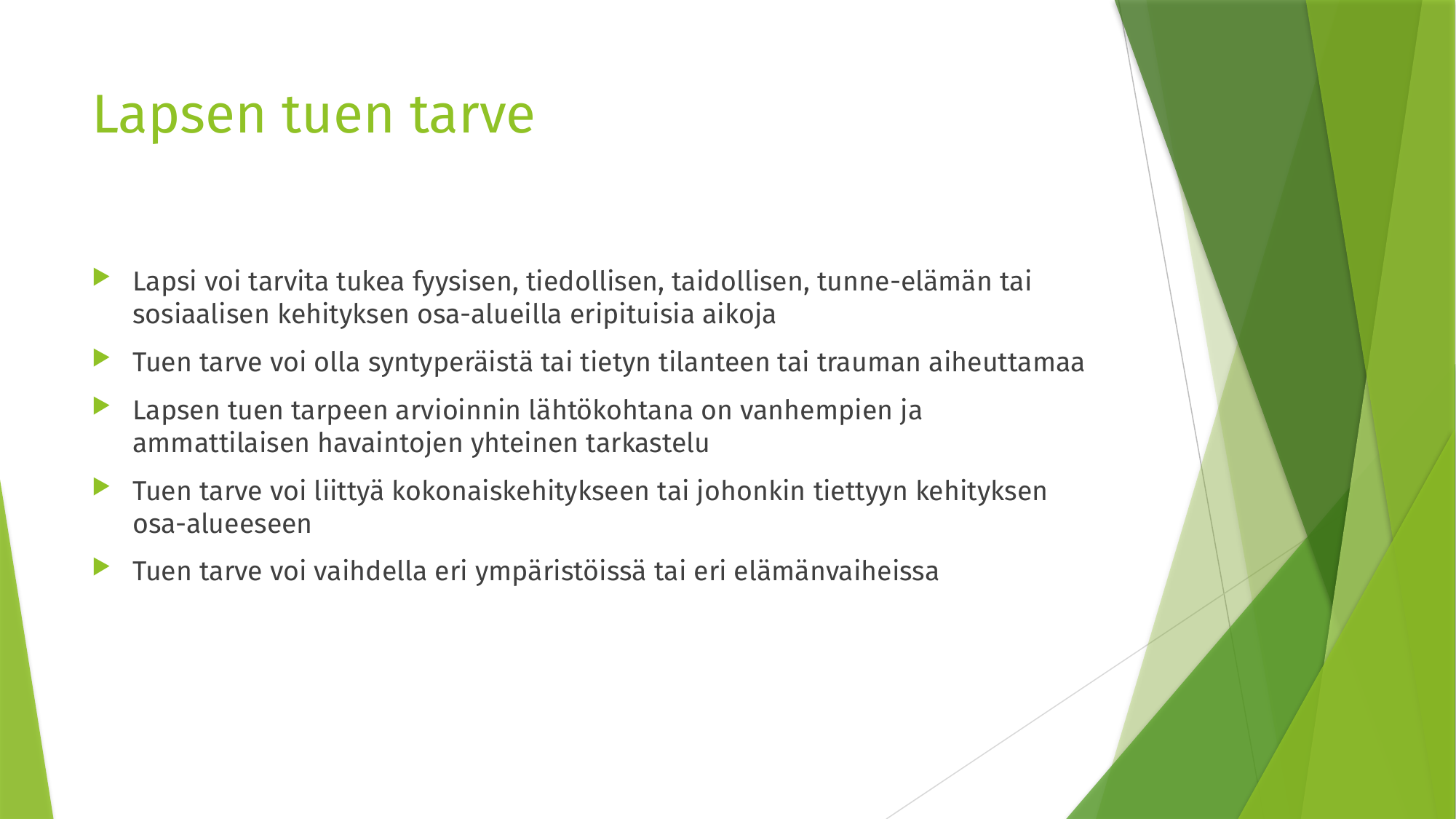

# Lapsen tuen tarve
Lapsi voi tarvita tukea fyysisen, tiedollisen, taidollisen, tunne-elämän tai sosiaalisen kehityksen osa-alueilla eripituisia aikoja
Tuen tarve voi olla syntyperäistä tai tietyn tilanteen tai trauman aiheuttamaa
Lapsen tuen tarpeen arvioinnin lähtökohtana on vanhempien ja ammattilaisen havaintojen yhteinen tarkastelu
Tuen tarve voi liittyä kokonaiskehitykseen tai johonkin tiettyyn kehityksen osa-alueeseen
Tuen tarve voi vaihdella eri ympäristöissä tai eri elämänvaiheissa